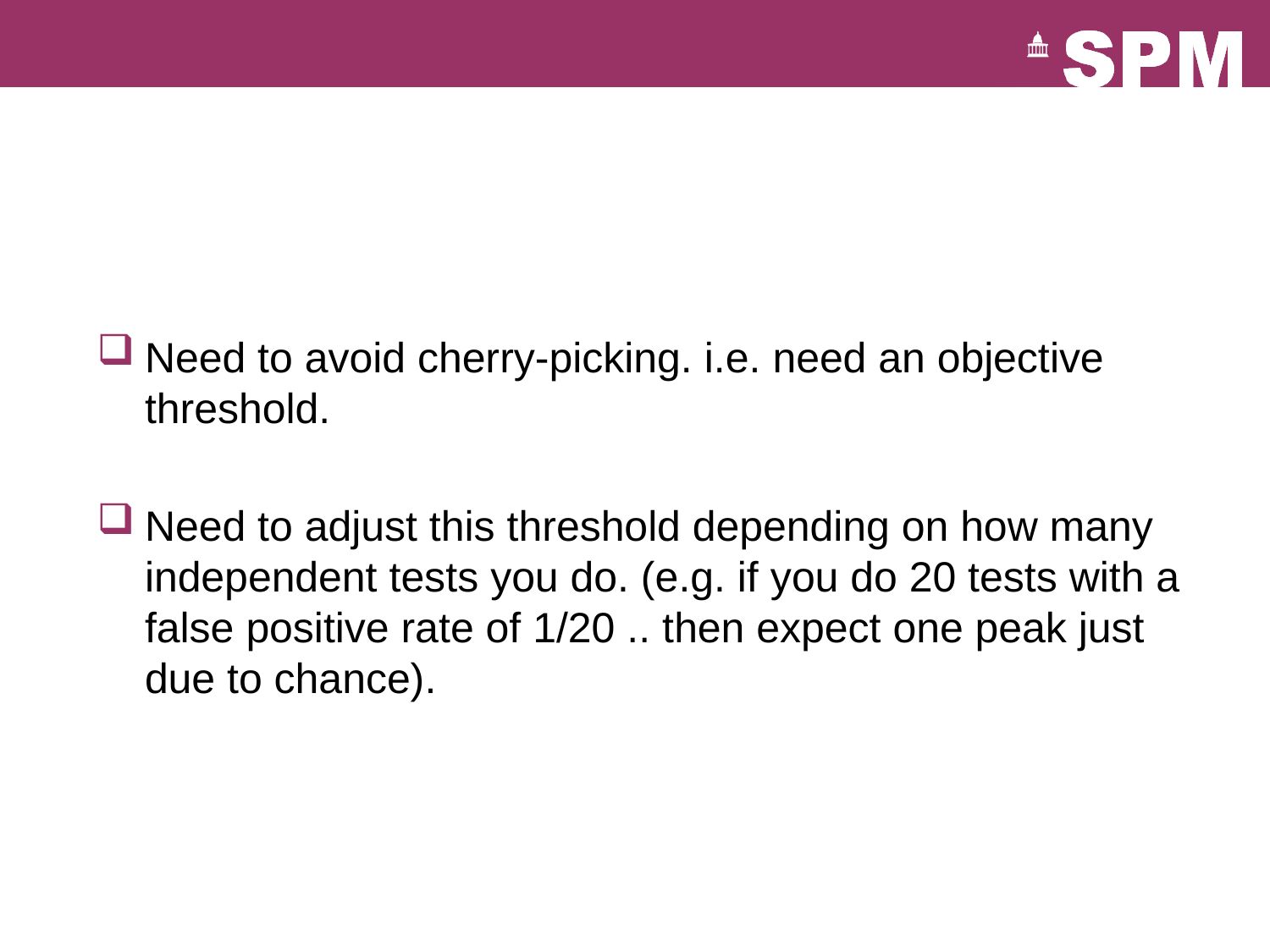

Need to avoid cherry-picking. i.e. need an objective threshold.

Need to adjust this threshold depending on how many independent tests you do. (e.g. if you do 20 tests with a false positive rate of 1/20 .. then expect one peak just due to chance).